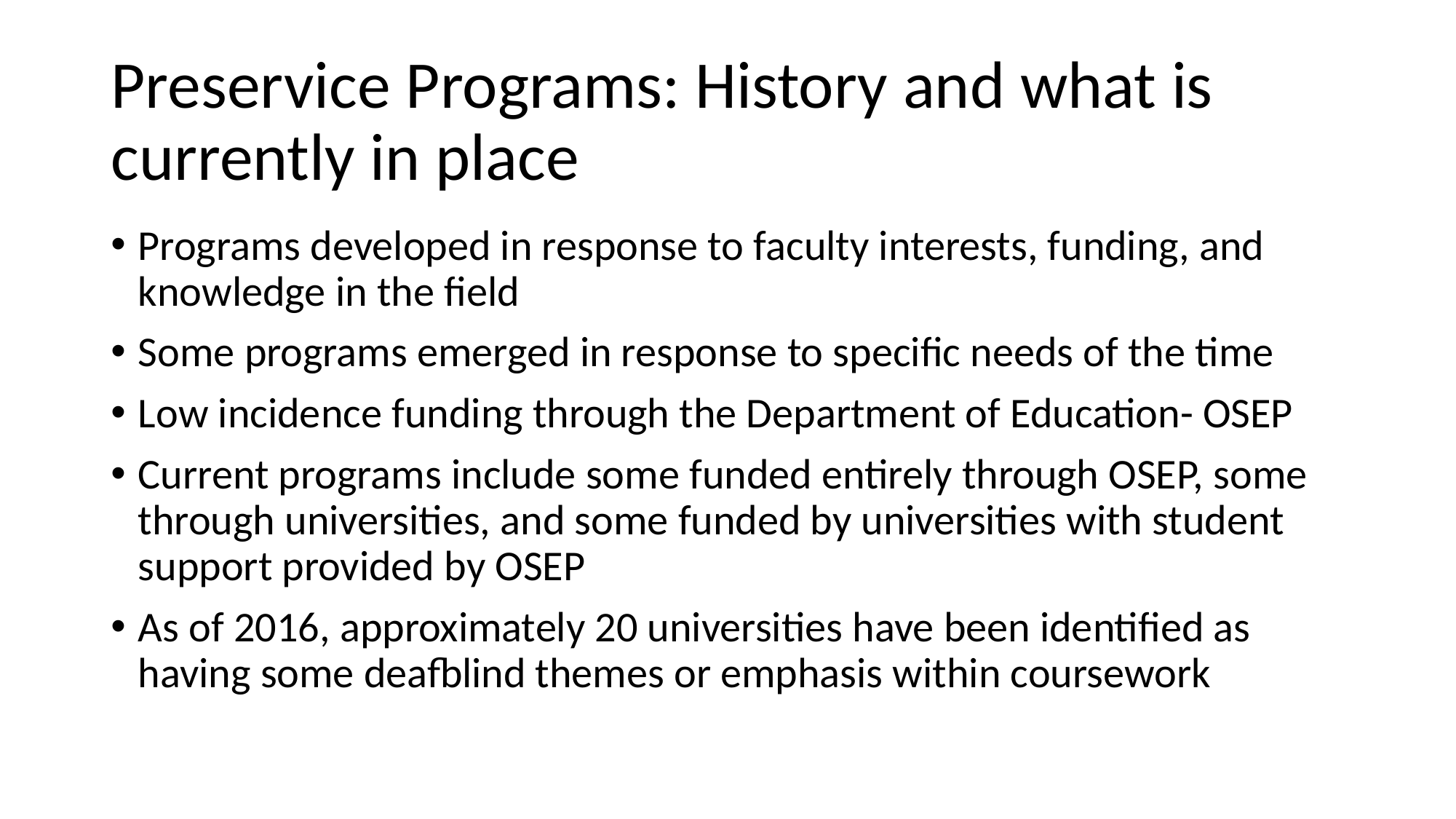

# Preservice Programs: History and what is currently in place
Programs developed in response to faculty interests, funding, and knowledge in the field
Some programs emerged in response to specific needs of the time
Low incidence funding through the Department of Education- OSEP
Current programs include some funded entirely through OSEP, some through universities, and some funded by universities with student support provided by OSEP
As of 2016, approximately 20 universities have been identified as having some deafblind themes or emphasis within coursework